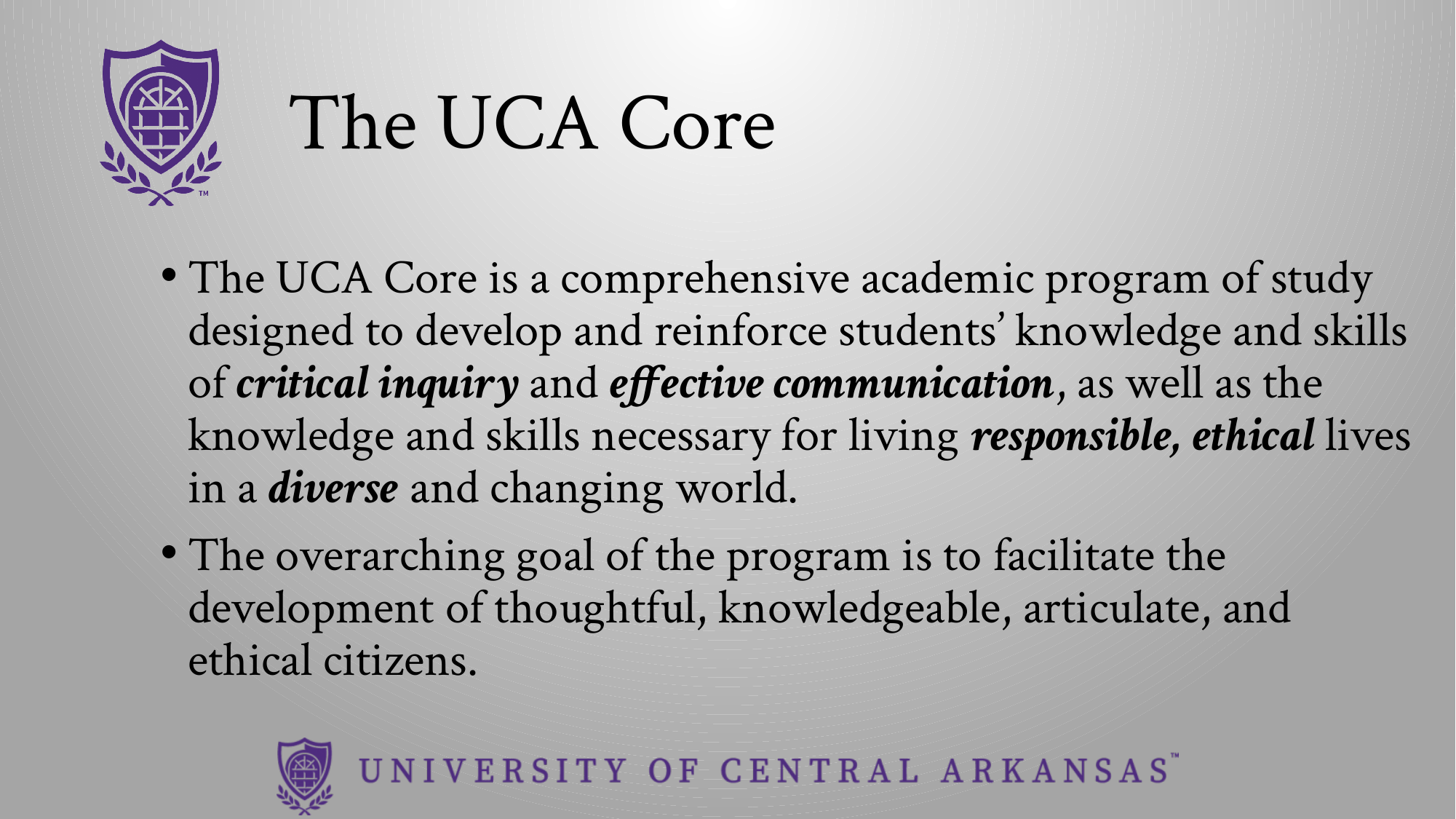

# The UCA Core
The UCA Core is a comprehensive academic program of study designed to develop and reinforce students’ knowledge and skills of critical inquiry and effective communication, as well as the knowledge and skills necessary for living responsible, ethical lives in a diverse and changing world.
The overarching goal of the program is to facilitate the development of thoughtful, knowledgeable, articulate, and ethical citizens.